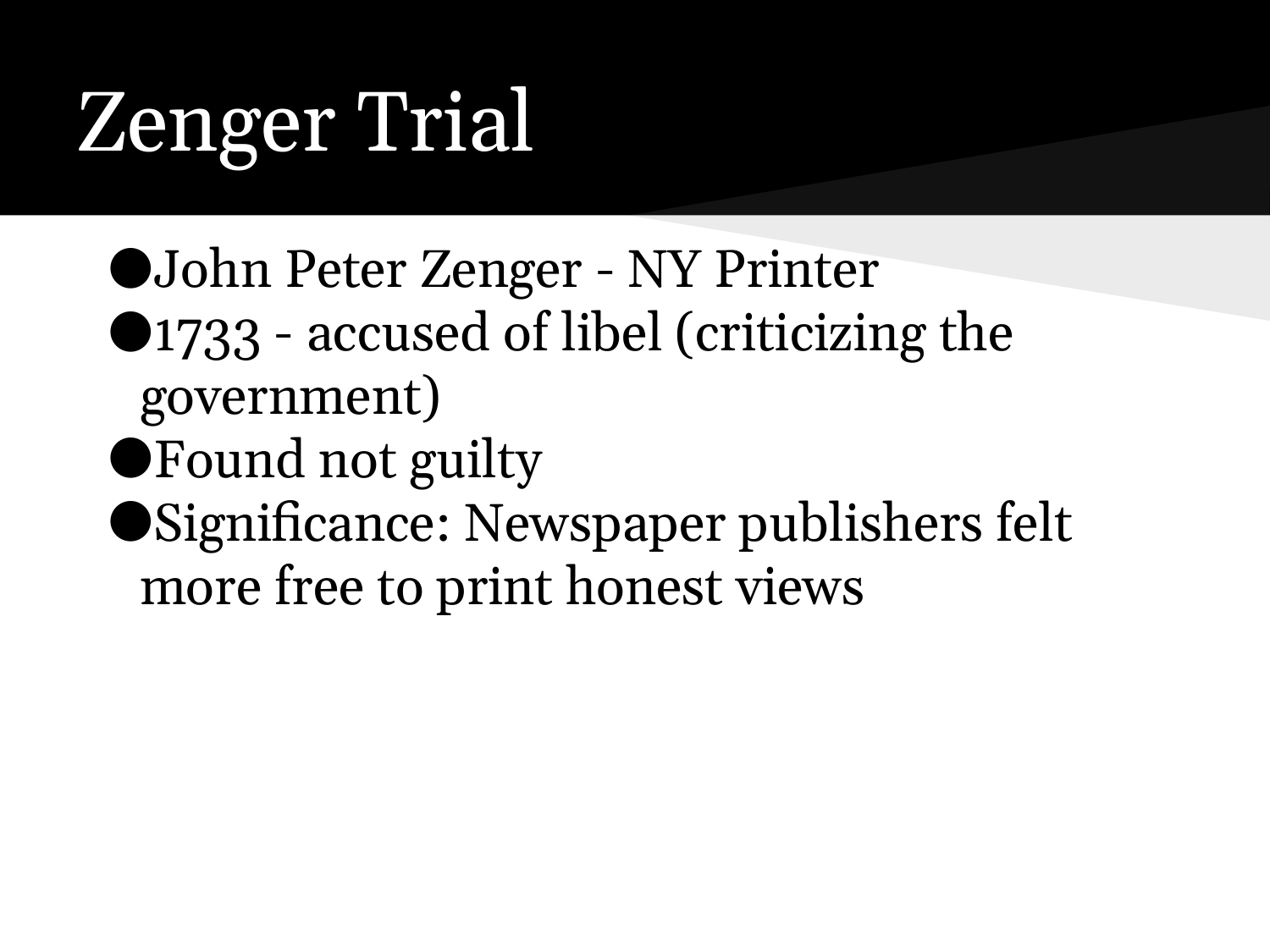

# Zenger Trial
John Peter Zenger - NY Printer
1733 - accused of libel (criticizing the government)
Found not guilty
Significance: Newspaper publishers felt more free to print honest views